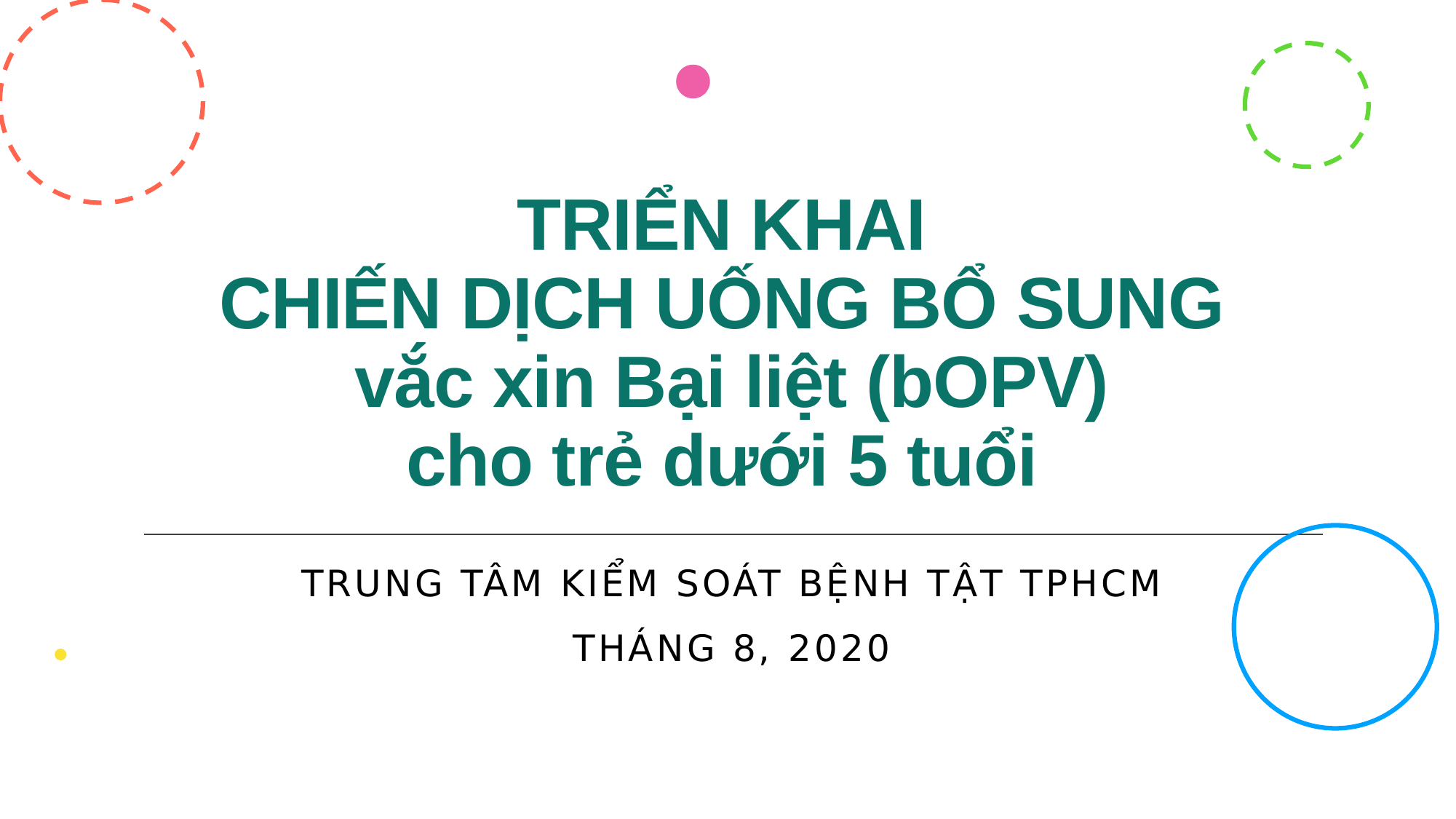

# TRIỂN KHAI CHIẾN DỊCH UỐNG BỔ SUNG vắc xin Bại liệt (bOPV) cho trẻ dưới 5 tuổi
Trung tâm kiểm soát bệnh tật tphcm
Tháng 8, 2020